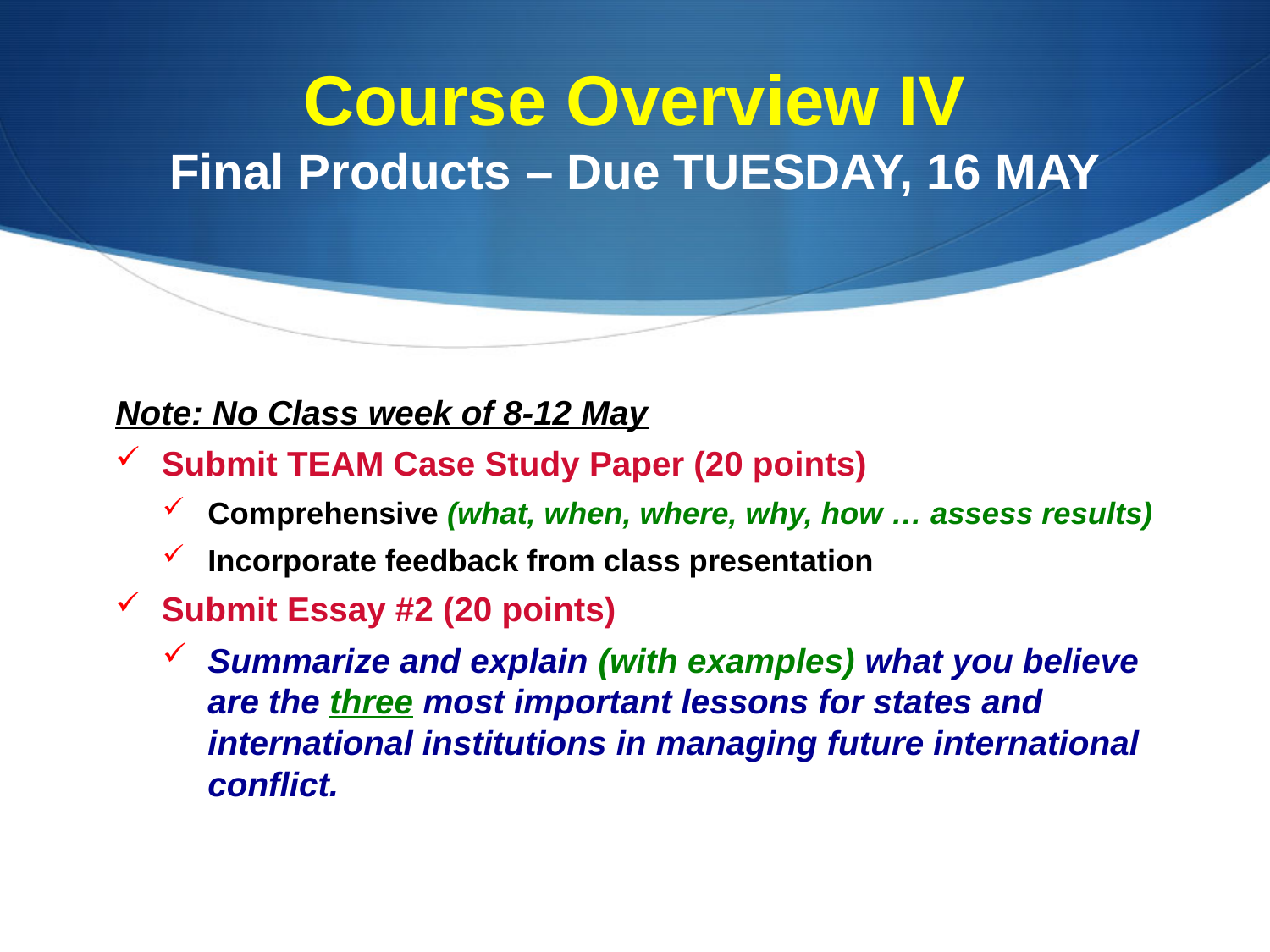

# Course Overview IV Final Products – Due TUESDAY, 16 MAY
Note: No Class week of 8-12 May
Submit TEAM Case Study Paper (20 points)
Comprehensive (what, when, where, why, how … assess results)
Incorporate feedback from class presentation
Submit Essay #2 (20 points)
Summarize and explain (with examples) what you believe are the three most important lessons for states and international institutions in managing future international conflict.